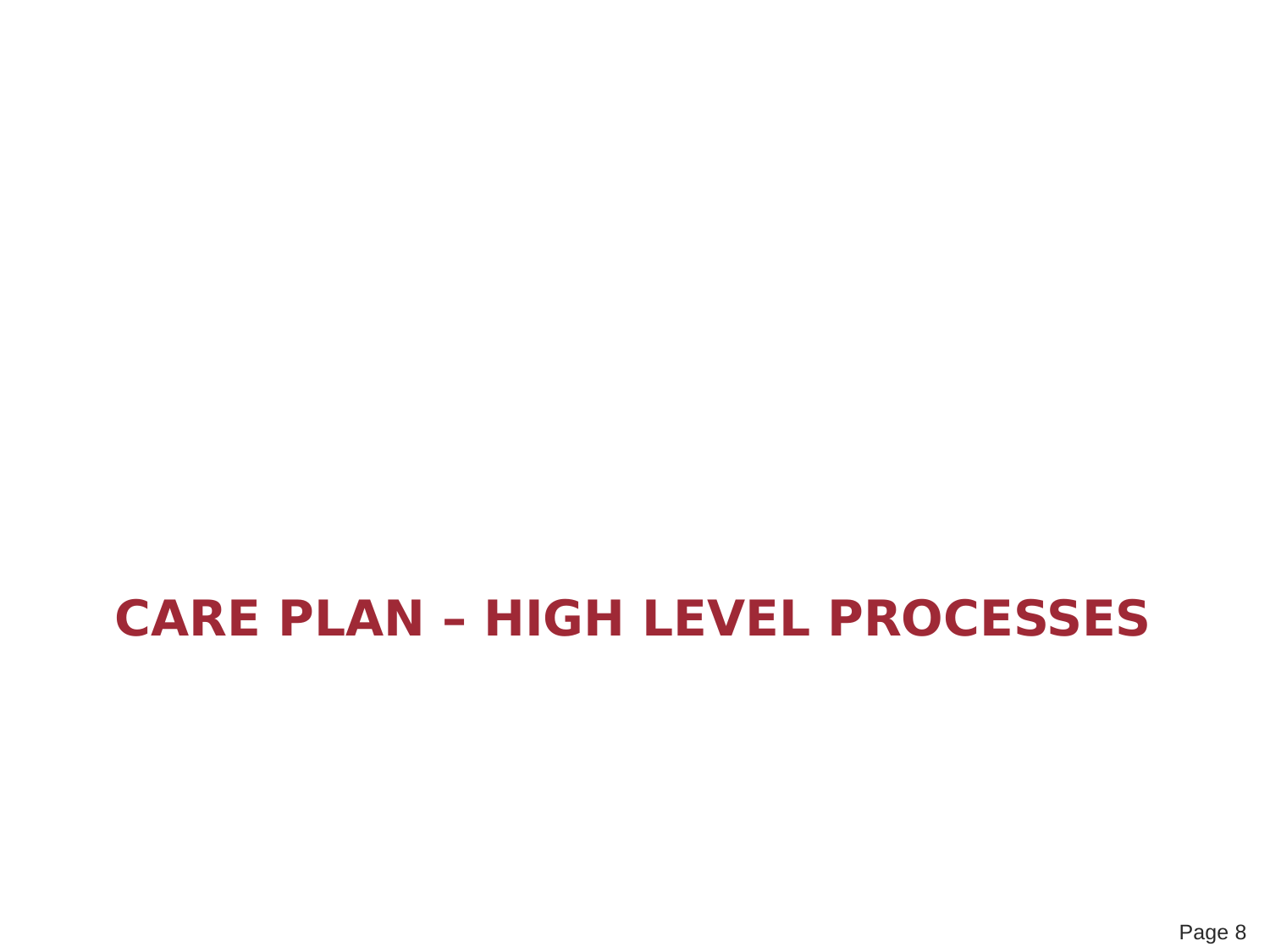

# Care Plan – High Level Processes